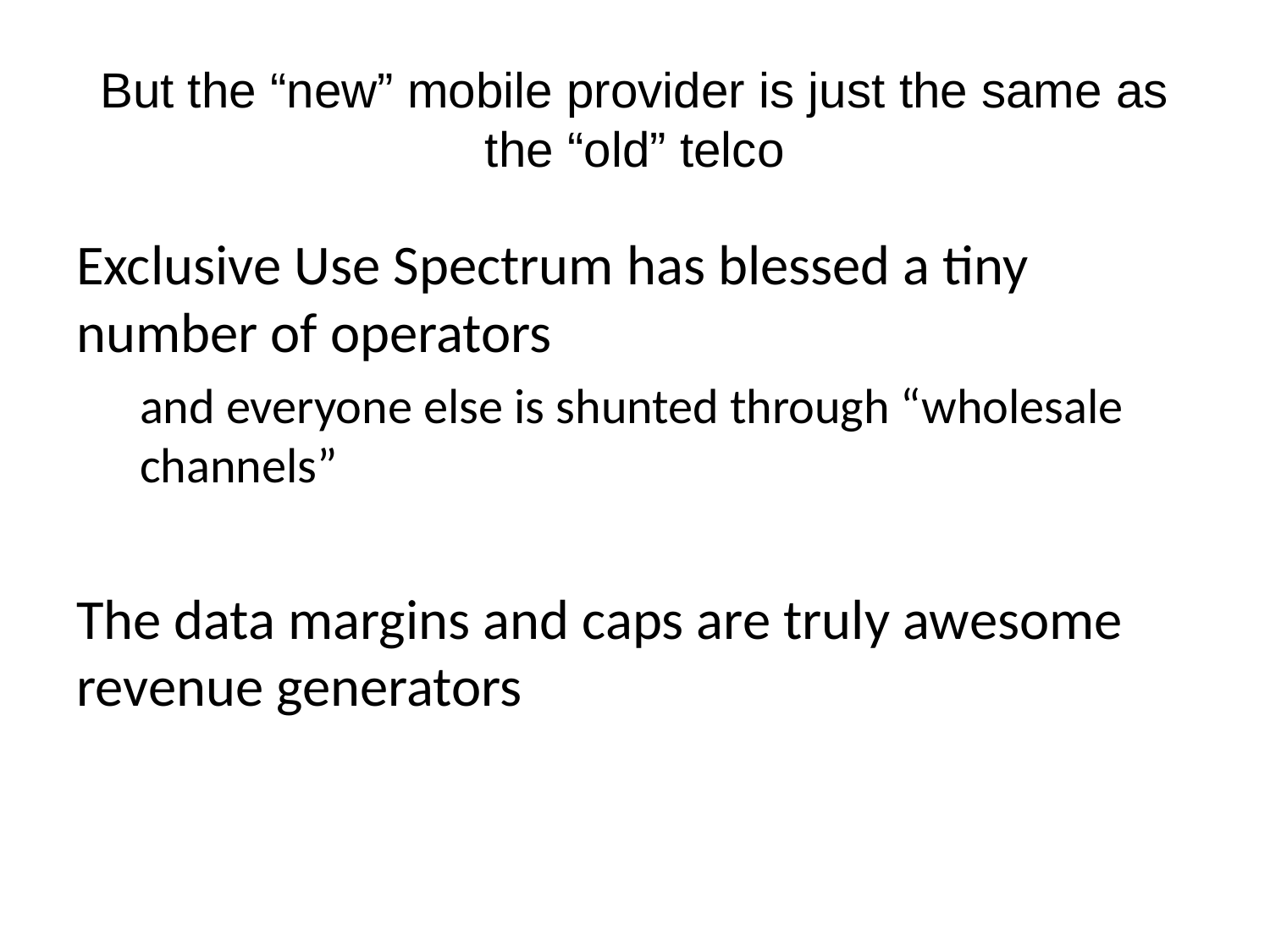

# But the “new” mobile provider is just the same as the “old” telco
Exclusive Use Spectrum has blessed a tiny number of operators
and everyone else is shunted through “wholesale channels”

The data margins and caps are truly awesome revenue generators